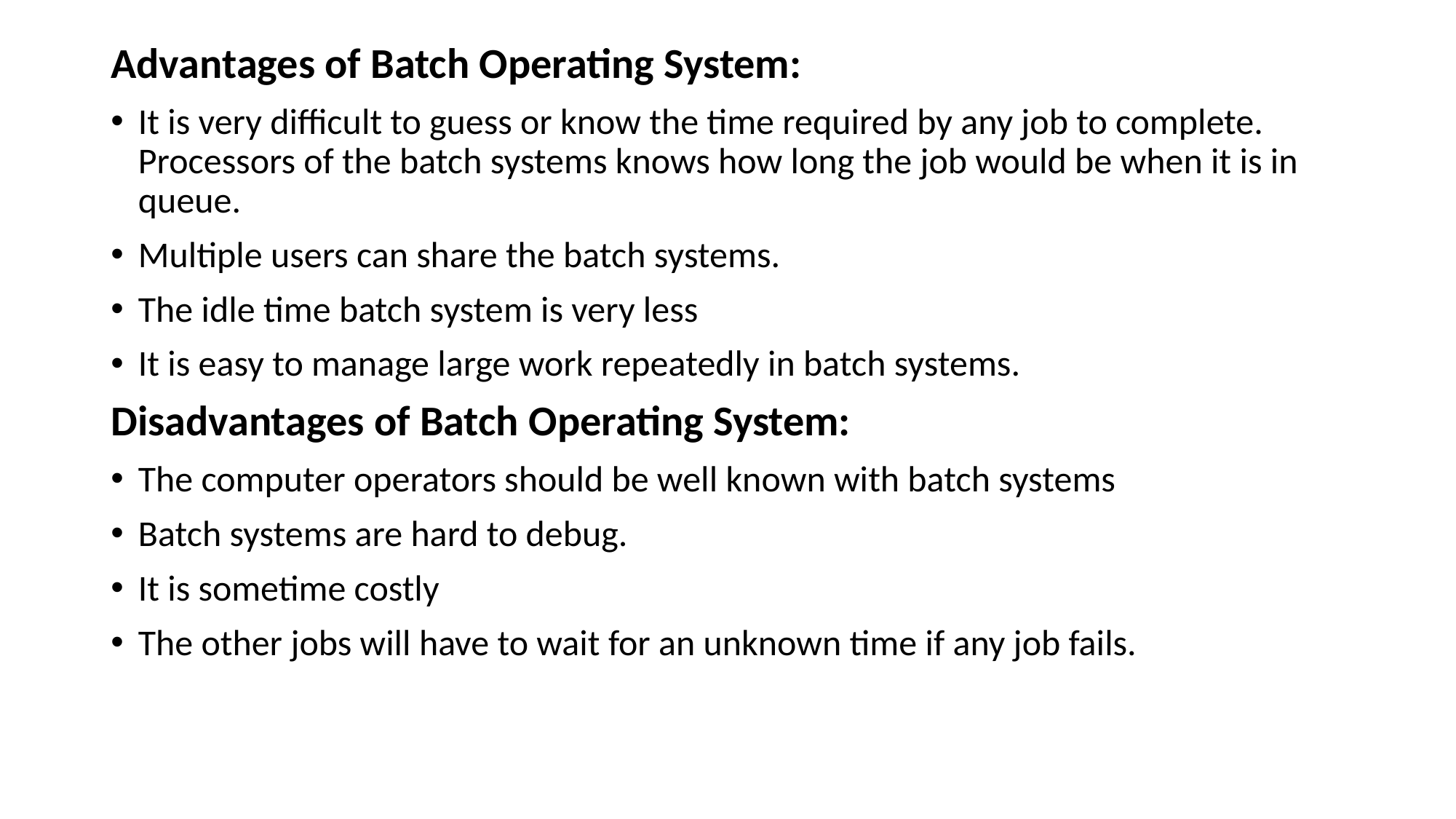

Advantages of Batch Operating System:
It is very difficult to guess or know the time required by any job to complete. Processors of the batch systems knows how long the job would be when it is in queue.
Multiple users can share the batch systems.
The idle time batch system is very less
It is easy to manage large work repeatedly in batch systems.
Disadvantages of Batch Operating System:
The computer operators should be well known with batch systems
Batch systems are hard to debug.
It is sometime costly
The other jobs will have to wait for an unknown time if any job fails.